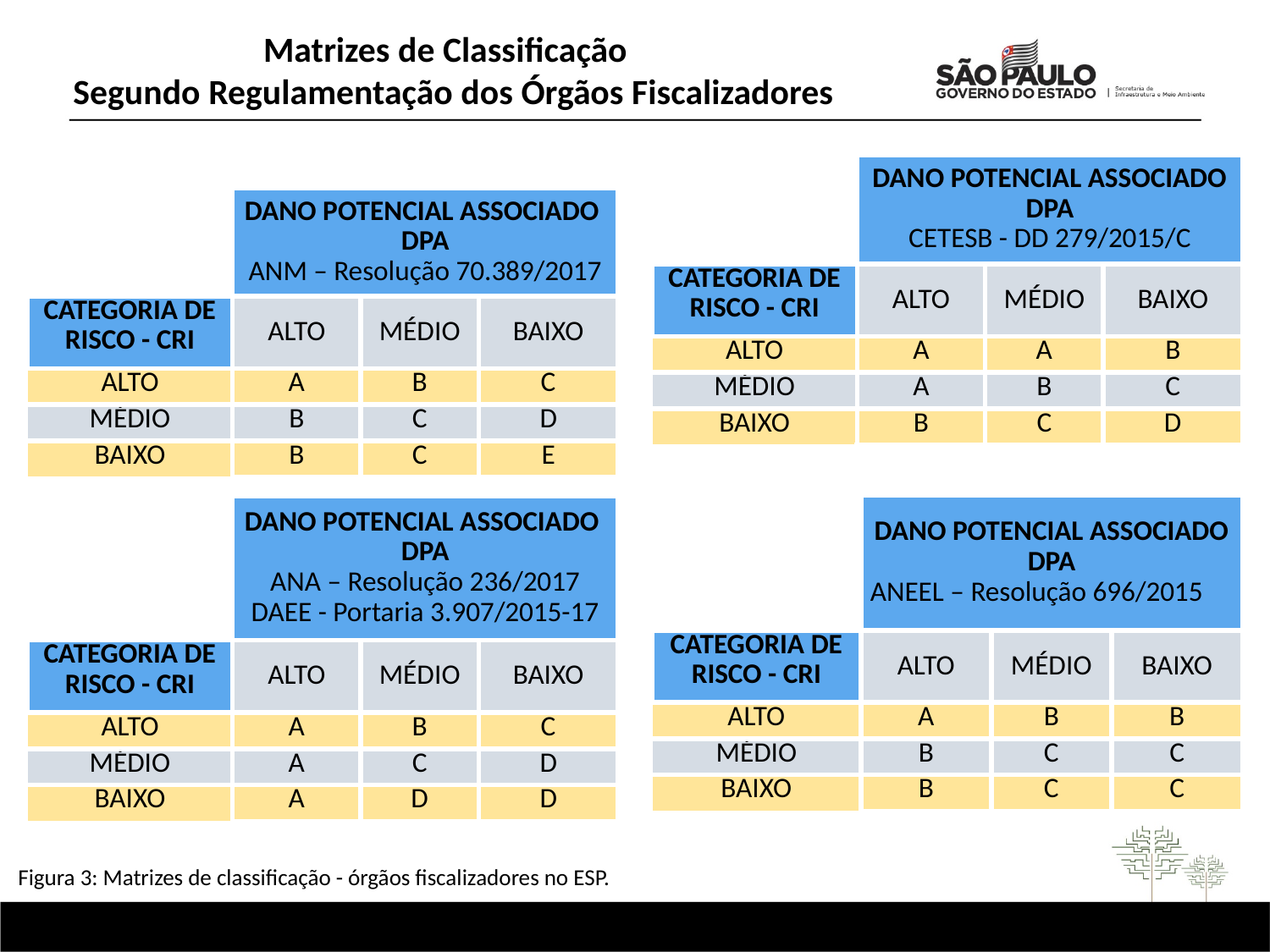

Matrizes de Classificação
Segundo Regulamentação dos Órgãos Fiscalizadores
|  | DANO POTENCIAL ASSOCIADO DPA CETESB - DD 279/2015/C |  |  |
| --- | --- | --- | --- |
| CATEGORIA DE RISCO - CRI | ALTO | MÉDIO | BAIXO |
| ALTO | A | A | B |
| MÉDIO | A | B | C |
| BAIXO | B | C | D |
|  | DANO POTENCIAL ASSOCIADO DPA ANM – Resolução 70.389/2017 |  |  |
| --- | --- | --- | --- |
| CATEGORIA DE RISCO - CRI | ALTO | MÉDIO | BAIXO |
| ALTO | A | B | C |
| MÉDIO | B | C | D |
| BAIXO | B | C | E |
|  | DANO POTENCIAL ASSOCIADO DPA ANEEL – Resolução 696/2015 |  |  |
| --- | --- | --- | --- |
| CATEGORIA DE RISCO - CRI | ALTO | MÉDIO | BAIXO |
| ALTO | A | B | B |
| MÉDIO | B | C | C |
| BAIXO | B | C | C |
|  | DANO POTENCIAL ASSOCIADO DPA ANA – Resolução 236/2017 DAEE - Portaria 3.907/2015-17 |  |  |
| --- | --- | --- | --- |
| CATEGORIA DE RISCO - CRI | ALTO | MÉDIO | BAIXO |
| ALTO | A | B | C |
| MÉDIO | A | C | D |
| BAIXO | A | D | D |
Figura 3: Matrizes de classificação - órgãos fiscalizadores no ESP.